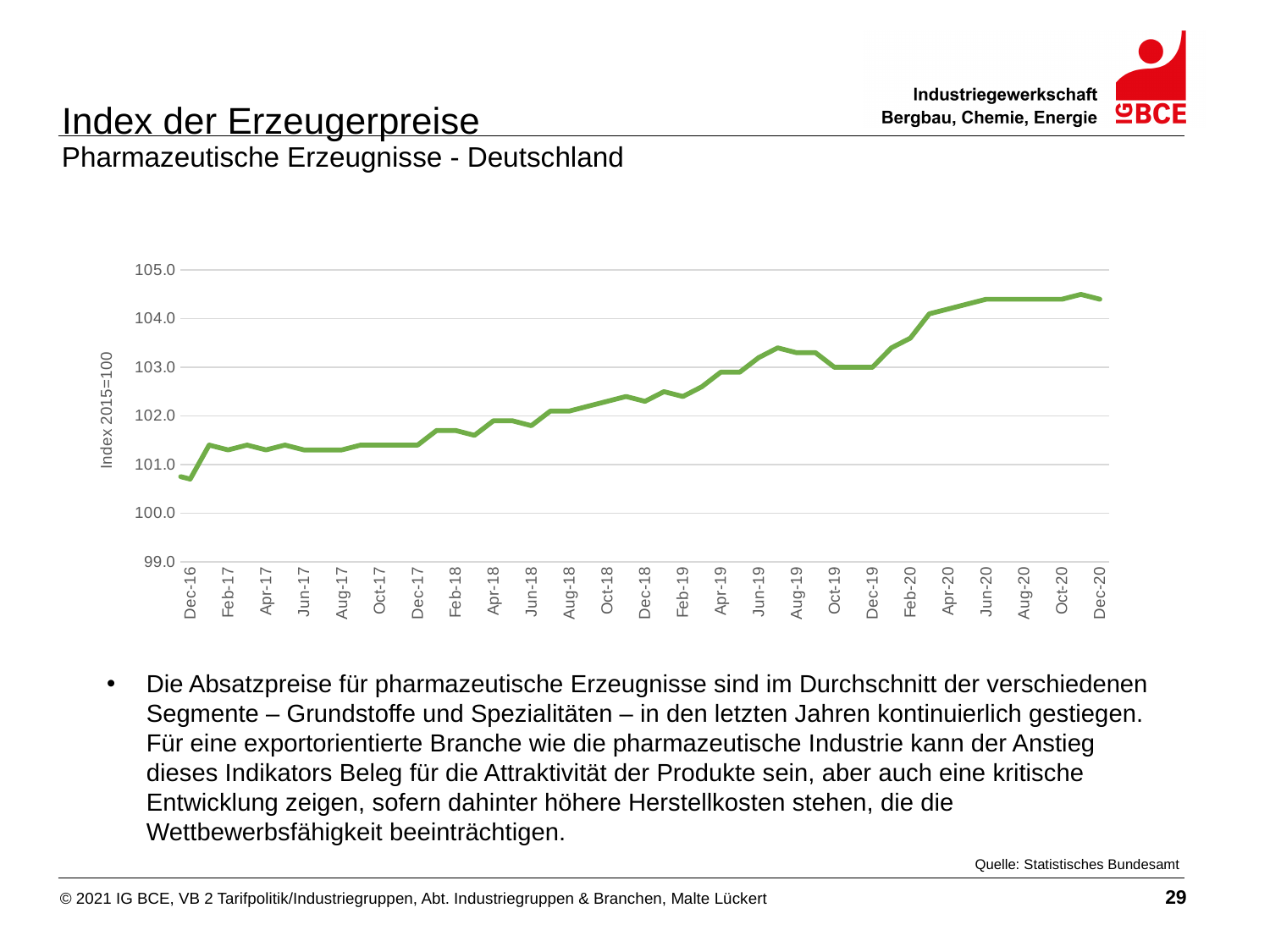

Index der Erzeugerpreise
Pharmazeutische Erzeugnisse - Deutschland

### Chart

| Category |  |
|---|---|
| 39814 | 100.2 |
| 39845 | 100.3 |
| 39873 | 100.5 |
| 39904 | 100.8 |
| 39934 | 100.9 |
| 39965 | 100.9 |
| 39995 | 101.4 |
| 40026 | 101.7 |
| 40057 | 101.8 |
| 40087 | 101.8 |
| 40118 | 101.9 |
| 40148 | 102.2 |
| 40179 | 102.4 |
| 40210 | 102.4 |
| 40238 | 102.6 |
| 40269 | 102.2 |
| 40299 | 102.9 |
| 40330 | 102.9 |
| 40360 | 103.0 |
| 40391 | 103.0 |
| 40422 | 101.8 |
| 40452 | 101.9 |
| 40483 | 101.8 |
| 40513 | 101.6 |
| 40544 | 100.9 |
| 40575 | 101.0 |
| 40603 | 101.2 |
| 40634 | 101.0 |
| 40664 | 101.1 |
| 40695 | 101.2 |
| 40725 | 100.8 |
| 40756 | 100.6 |
| 40787 | 100.6 |
| 40817 | 100.6 |
| 40848 | 100.5 |
| 40878 | 100.5 |
| 40909 | 100.4 |
| 40940 | 100.4 |
| 40969 | 100.5 |
| 41000 | 100.9 |
| 41030 | 100.9 |
| 41061 | 100.9 |
| 41091 | 99.7 |
| 41122 | 99.8 |
| 41153 | 99.7 |
| 41183 | 99.6 |
| 41214 | 99.8 |
| 41244 | 99.6 |
| 41275 | 99.7 |
| 41306 | 99.7 |
| 41334 | 99.7 |
| 41365 | 99.8 |
| 41395 | 99.6 |
| 41426 | 99.6 |
| 41456 | 99.6 |
| 41487 | 99.6 |
| 41518 | 99.7 |
| 41548 | 99.7 |
| 41579 | 99.7 |
| 41609 | 99.9 |
| 41640 | 100.0 |
| 41671 | 100.1 |
| 41699 | 100.1 |
| 41730 | 100.0 |
| 41760 | 99.9 |
| 41791 | 99.9 |
| 41821 | 99.7 |
| 41852 | 99.6 |
| 41883 | 99.5 |
| 41913 | 99.5 |
| 41944 | 99.5 |
| 41974 | 99.5 |
| 42005 | 99.9 |
| 42036 | 100.0 |
| 42064 | 100.0 |
| 42095 | 99.8 |
| 42125 | 99.9 |
| 42156 | 100.0 |
| 42186 | 100.0 |
| 42217 | 100.0 |
| 42248 | 100.0 |
| 42278 | 100.0 |
| 42309 | 100.1 |
| 42339 | 100.1 |
| 42370 | 100.2 |
| 42401 | 100.4 |
| 42430 | 100.4 |
| 42461 | 100.3 |
| 42491 | 100.4 |
| 42522 | 100.4 |
| 42552 | 100.6 |
| 42583 | 100.3 |
| 42614 | 100.7 |
| 42644 | 100.7 |
| 42675 | 100.8 |
| 42705 | 100.7 |
| 42736 | 101.4 |
| 42767 | 101.3 |
| 42795 | 101.4 |
| 42826 | 101.3 |
| 42856 | 101.4 |
| 42887 | 101.3 |
| 42917 | 101.3 |
| 42948 | 101.3 |
| 42979 | 101.4 |
| 43009 | 101.4 |
| 43040 | 101.4 |
| 43070 | 101.4 |
| 43101 | 101.7 |
| 43132 | 101.7 |
| 43160 | 101.6 |
| 43191 | 101.9 |
| 43221 | 101.9 |
| 43252 | 101.8 |
| 43282 | 102.1 |
| 43313 | 102.1 |
| 43344 | 102.2 |
| 43374 | 102.3 |
| 43405 | 102.4 |
| 43435 | 102.3 |
| 43466 | 102.5 |
| 43497 | 102.4 |
| 43525 | 102.6 |
| 43556 | 102.9 |
| 43586 | 102.9 |
| 43617 | 103.2 |
| 43647 | 103.4 |
| 43678 | 103.3 |
| 43709 | 103.3 |
| 43739 | 103.0 |
| 43770 | 103.0 |
| 43800 | 103.0 |
| 43831 | 103.4 |
| 43862 | 103.6 |
| 43891 | 104.1 |
| 43922 | 104.2 |
| 43952 | 104.3 |
| 43983 | 104.4 |
| 44013 | 104.4 |
| 44044 | 104.4 |
| 44075 | 104.4 |
| 44105 | 104.4 |
| 44136 | 104.5 |
| 44166 | 104.4 |
Die Absatzpreise für pharmazeutische Erzeugnisse sind im Durchschnitt der verschiedenen Segmente – Grundstoffe und Spezialitäten – in den letzten Jahren kontinuierlich gestiegen. Für eine exportorientierte Branche wie die pharmazeutische Industrie kann der Anstieg dieses Indikators Beleg für die Attraktivität der Produkte sein, aber auch eine kritische Entwicklung zeigen, sofern dahinter höhere Herstellkosten stehen, die die Wettbewerbsfähigkeit beeinträchtigen.

Quelle: Statistisches Bundesamt